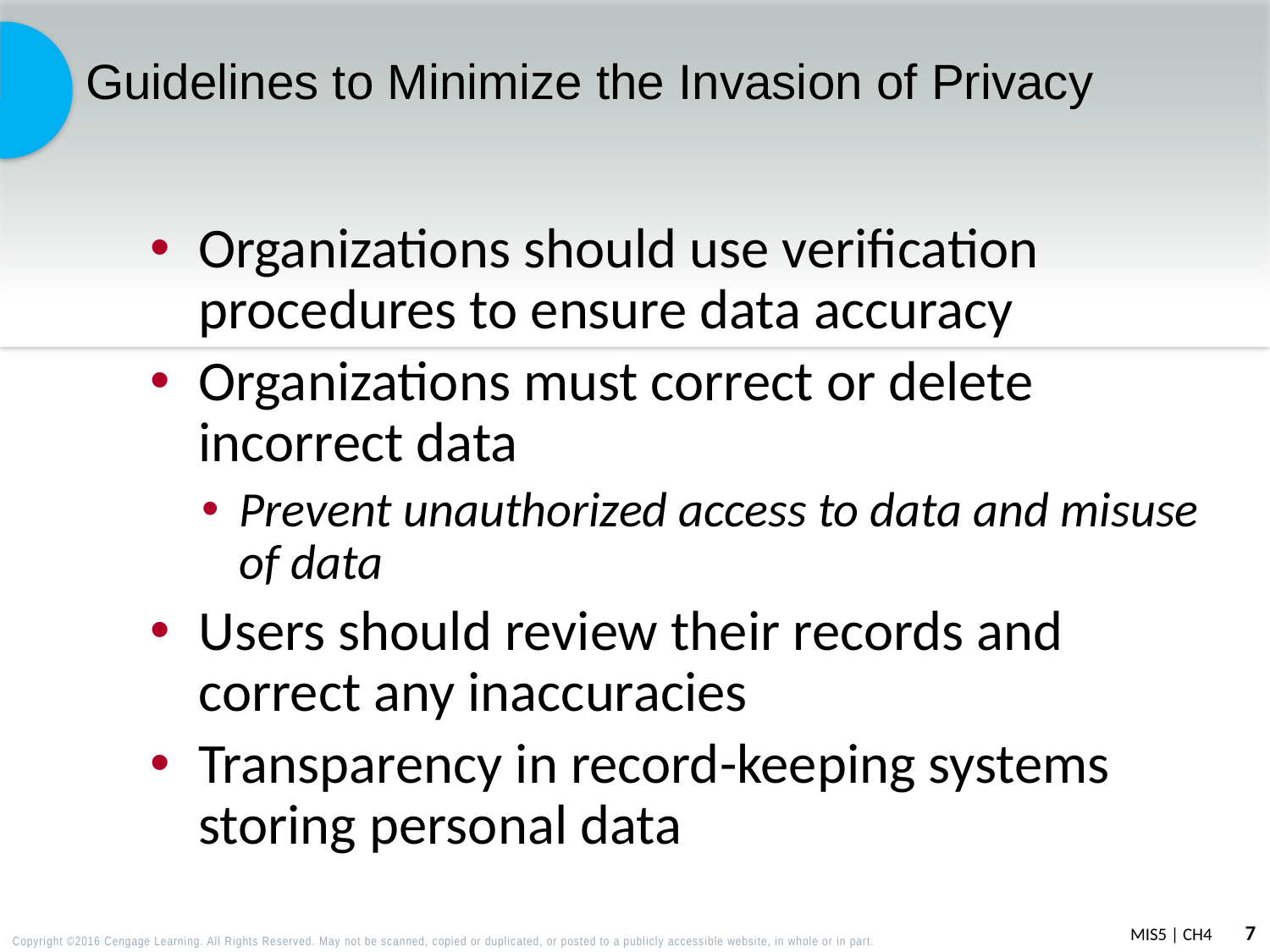

# Guidelines to Minimize the Invasion of Privacy
Organizations should use verification procedures to ensure data accuracy
Organizations must correct or delete incorrect data
Prevent unauthorized access to data and misuse of data
Users should review their records and correct any inaccuracies
Transparency in record-keeping systems storing personal data